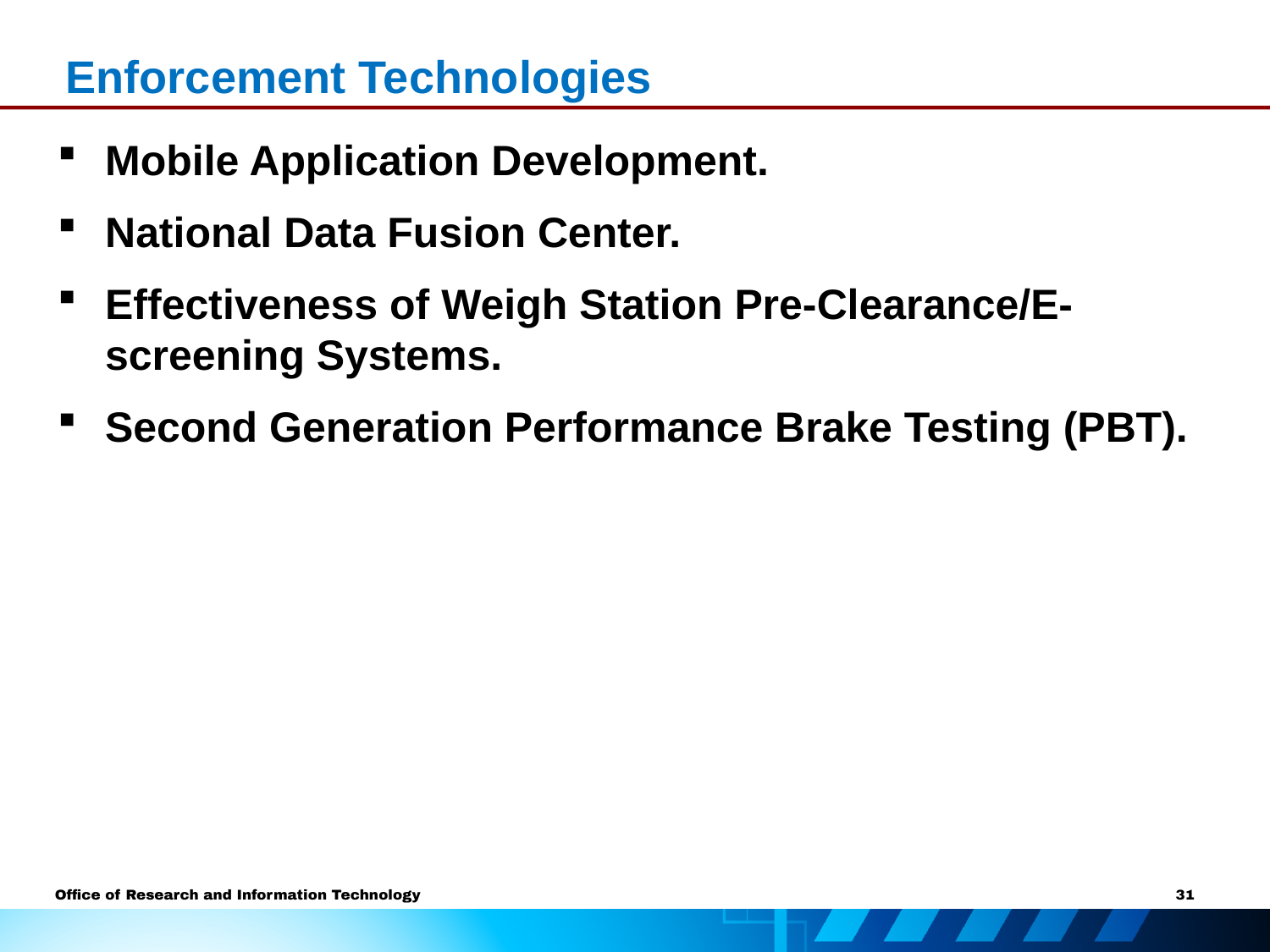

# Enforcement Technologies
Mobile Application Development.
National Data Fusion Center.
Effectiveness of Weigh Station Pre-Clearance/E-screening Systems.
Second Generation Performance Brake Testing (PBT).